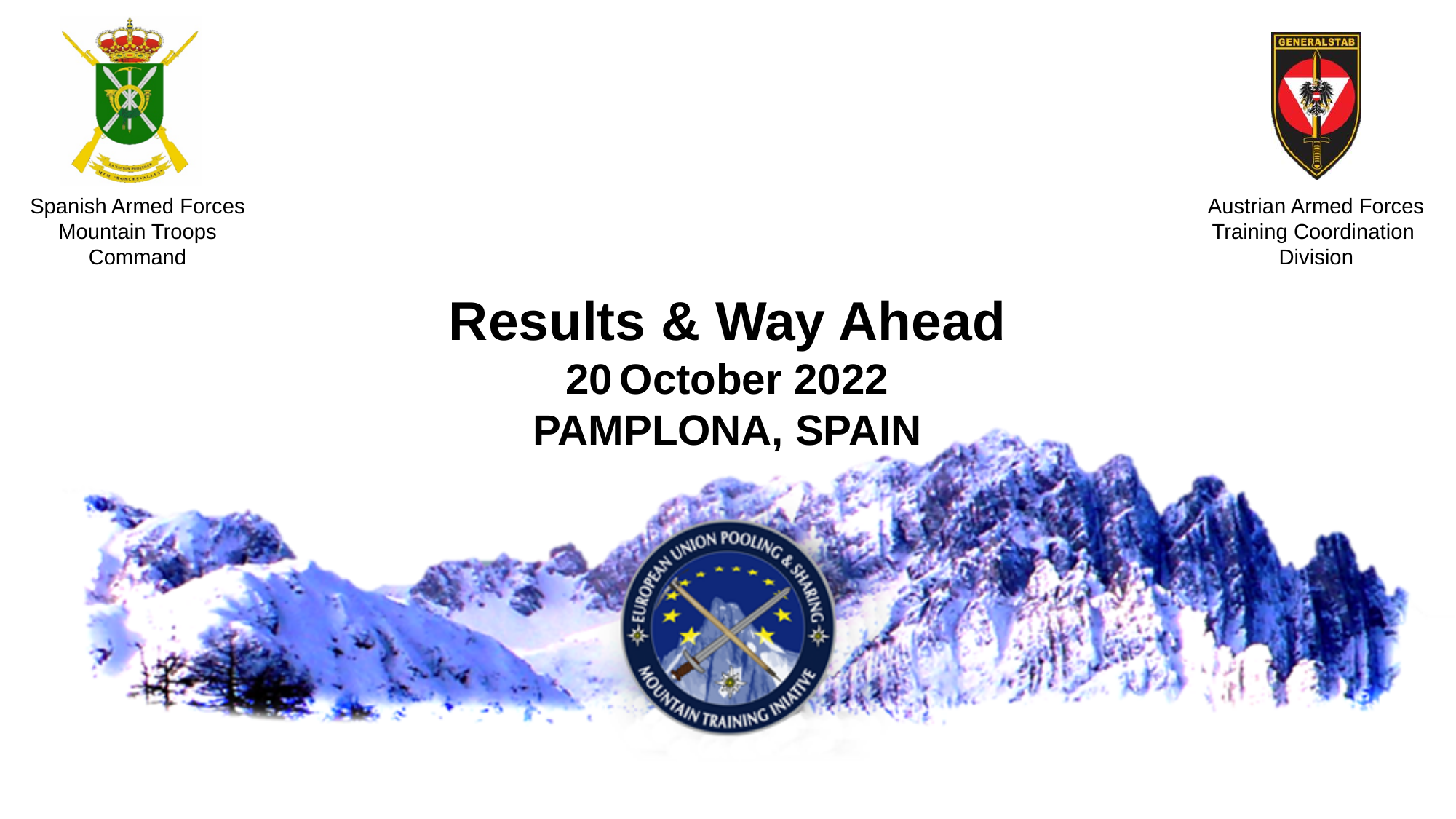

# Results & Way Ahead 20 October 2022 PAMPLONA, SPAIN